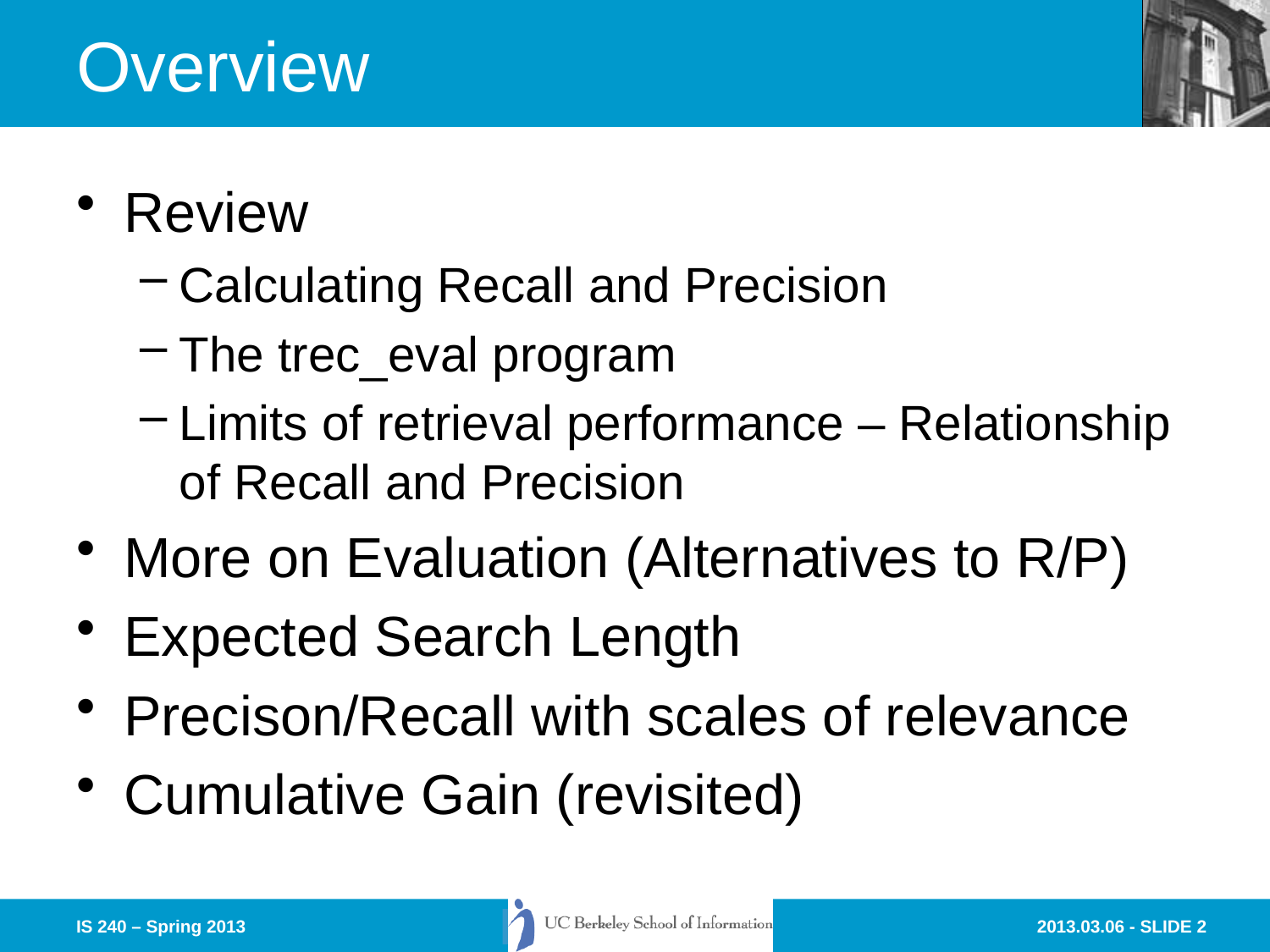

# Overview
Review
Calculating Recall and Precision
The trec_eval program
Limits of retrieval performance – Relationship of Recall and Precision
More on Evaluation (Alternatives to R/P)
Expected Search Length
Precison/Recall with scales of relevance
Cumulative Gain (revisited)
IS 240 – Spring 2013